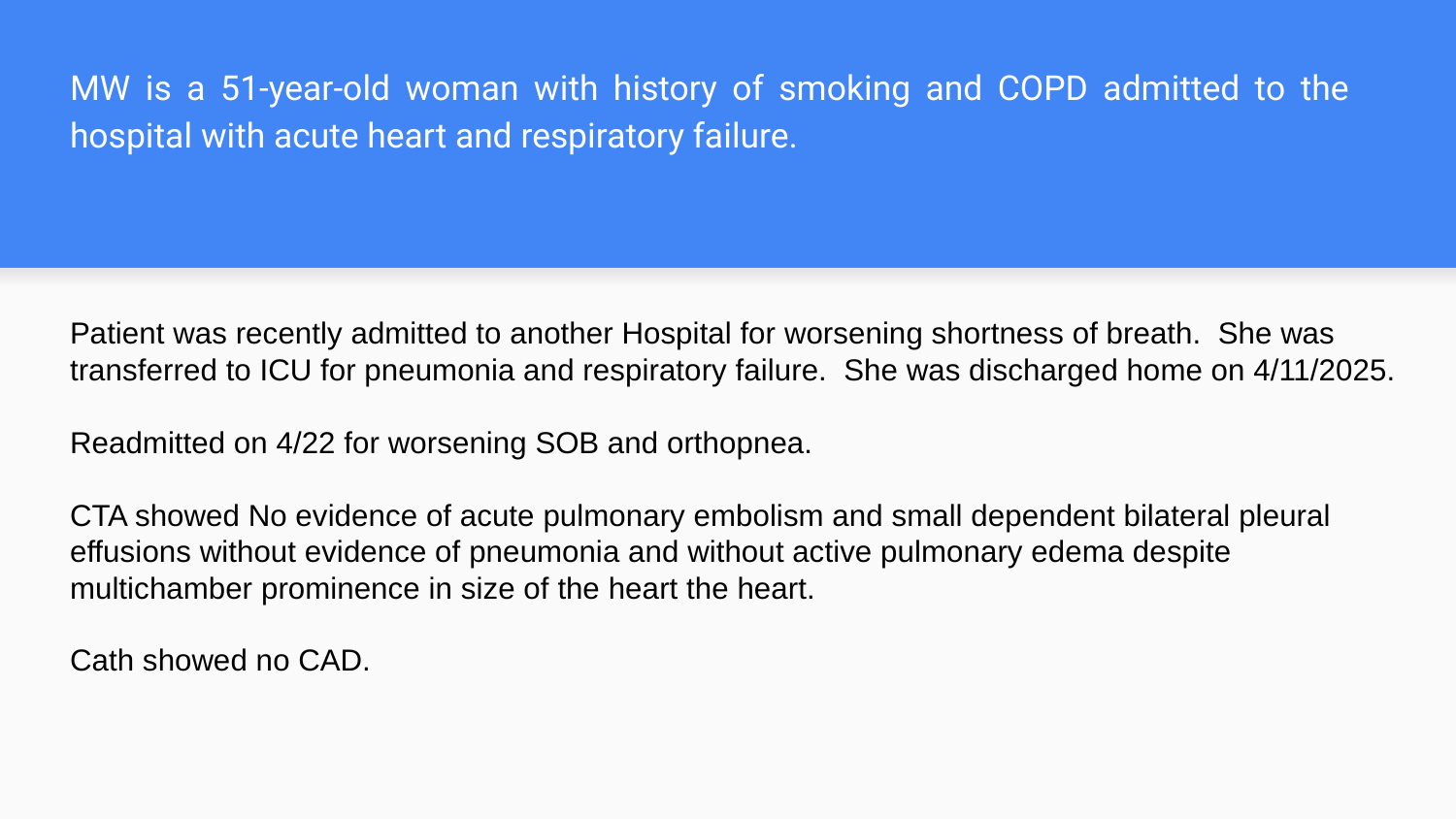

# MW is a 51-year-old woman with history of smoking and COPD admitted to the hospital with acute heart and respiratory failure.
Patient was recently admitted to another Hospital for worsening shortness of breath.  She was transferred to ICU for pneumonia and respiratory failure.  She was discharged home on 4/11/2025.

Readmitted on 4/22 for worsening SOB and orthopnea.

CTA showed No evidence of acute pulmonary embolism and small dependent bilateral pleural effusions without evidence of pneumonia and without active pulmonary edema despite multichamber prominence in size of the heart the heart.

Cath showed no CAD.